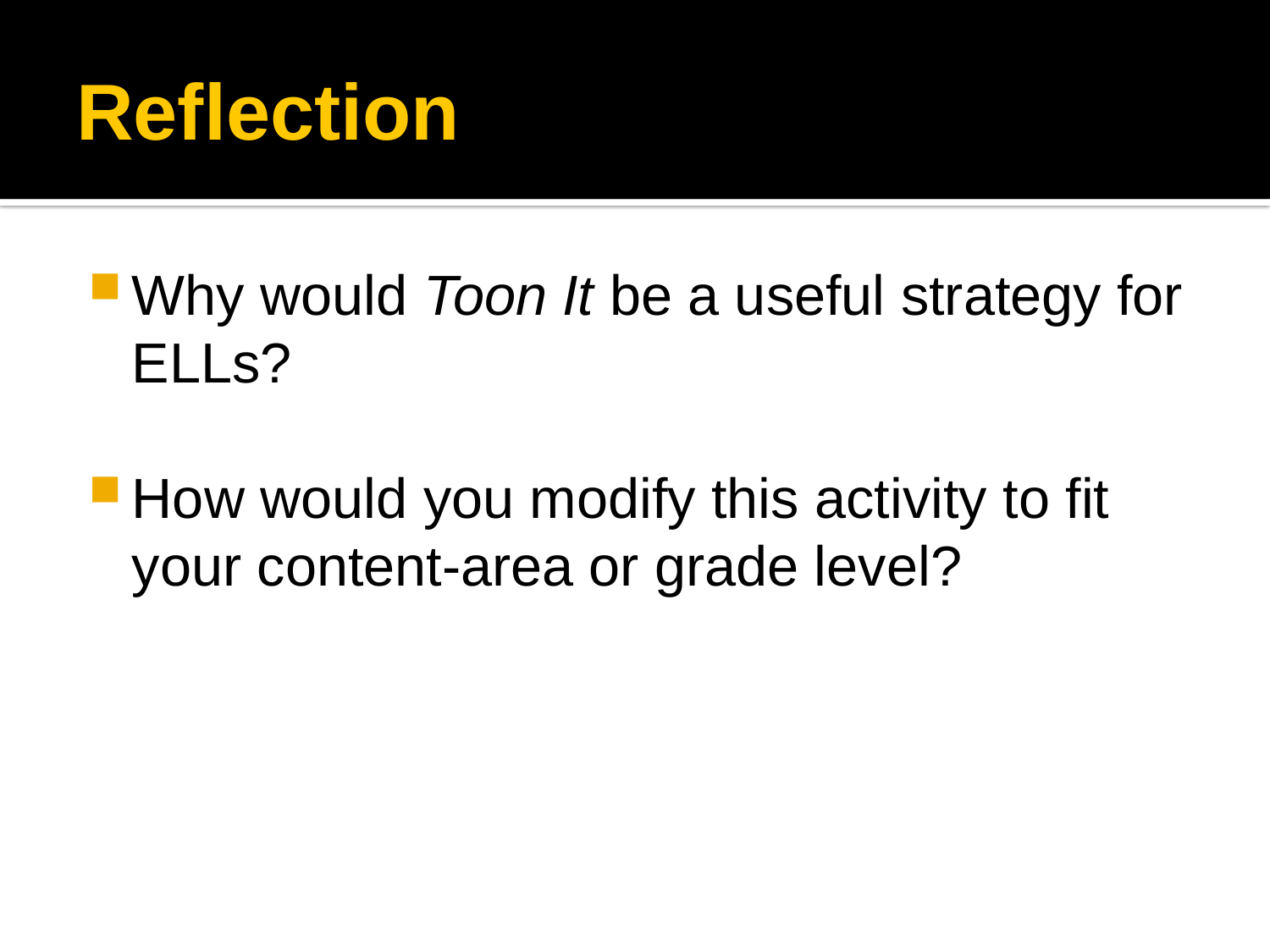

# Reflection
Why would Toon It be a useful strategy for ELLs?

How would you modify this activity to fit your content-area or grade level?